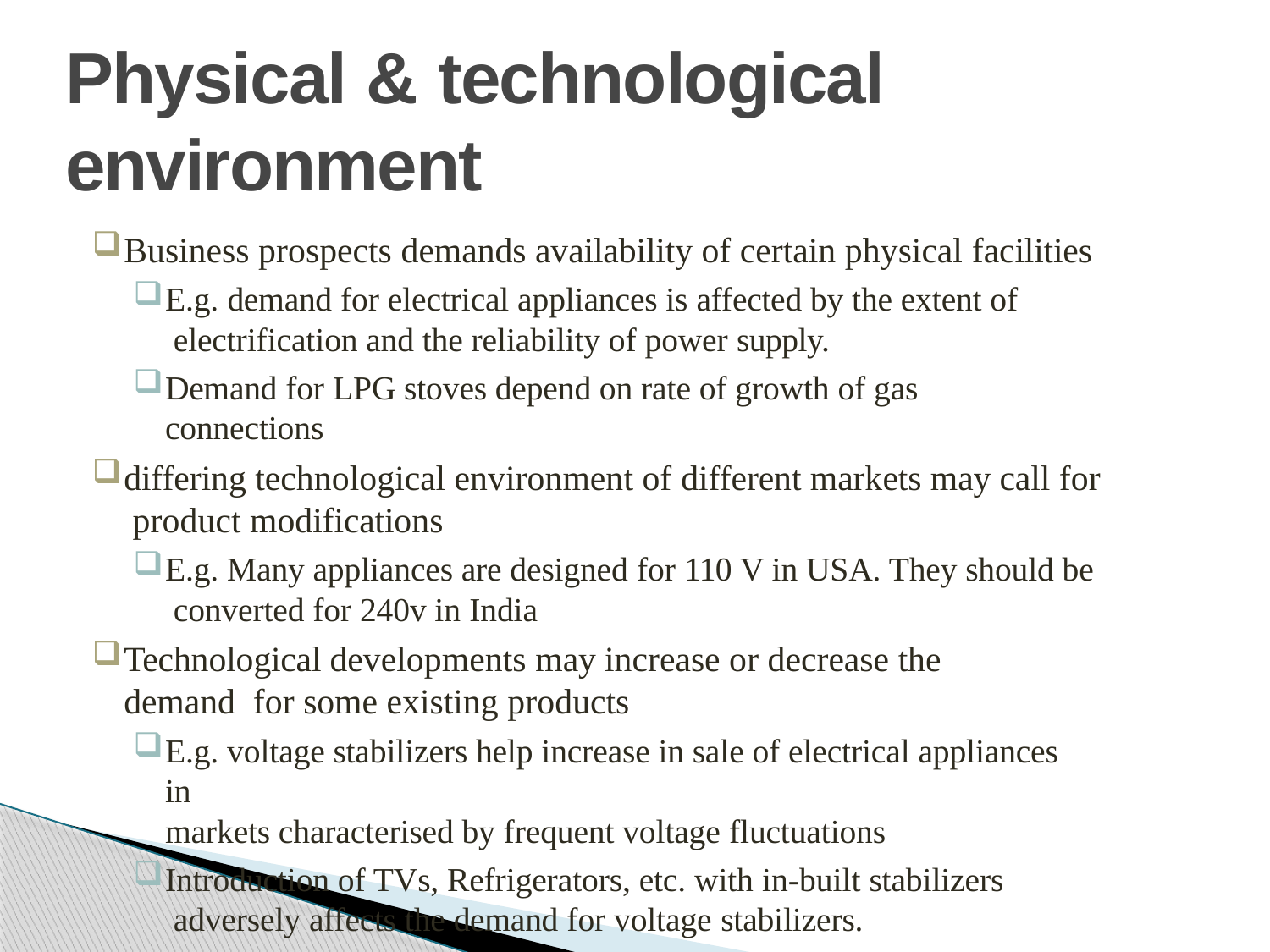

# Physical & technological  environment
Business prospects demands availability of certain physical facilities
E.g. demand for electrical appliances is affected by the extent of  electrification and the reliability of power supply.
Demand for LPG stoves depend on rate of growth of gas connections
differing technological environment of different markets may call for  product modifications
E.g. Many appliances are designed for 110 V in USA. They should be  converted for 240v in India
Technological developments may increase or decrease the demand  for some existing products
E.g. voltage stabilizers help increase in sale of electrical appliances in
markets characterised by frequent voltage fluctuations
Introduction of TVs, Refrigerators, etc. with in-built stabilizers  adversely affects the demand for voltage stabilizers.